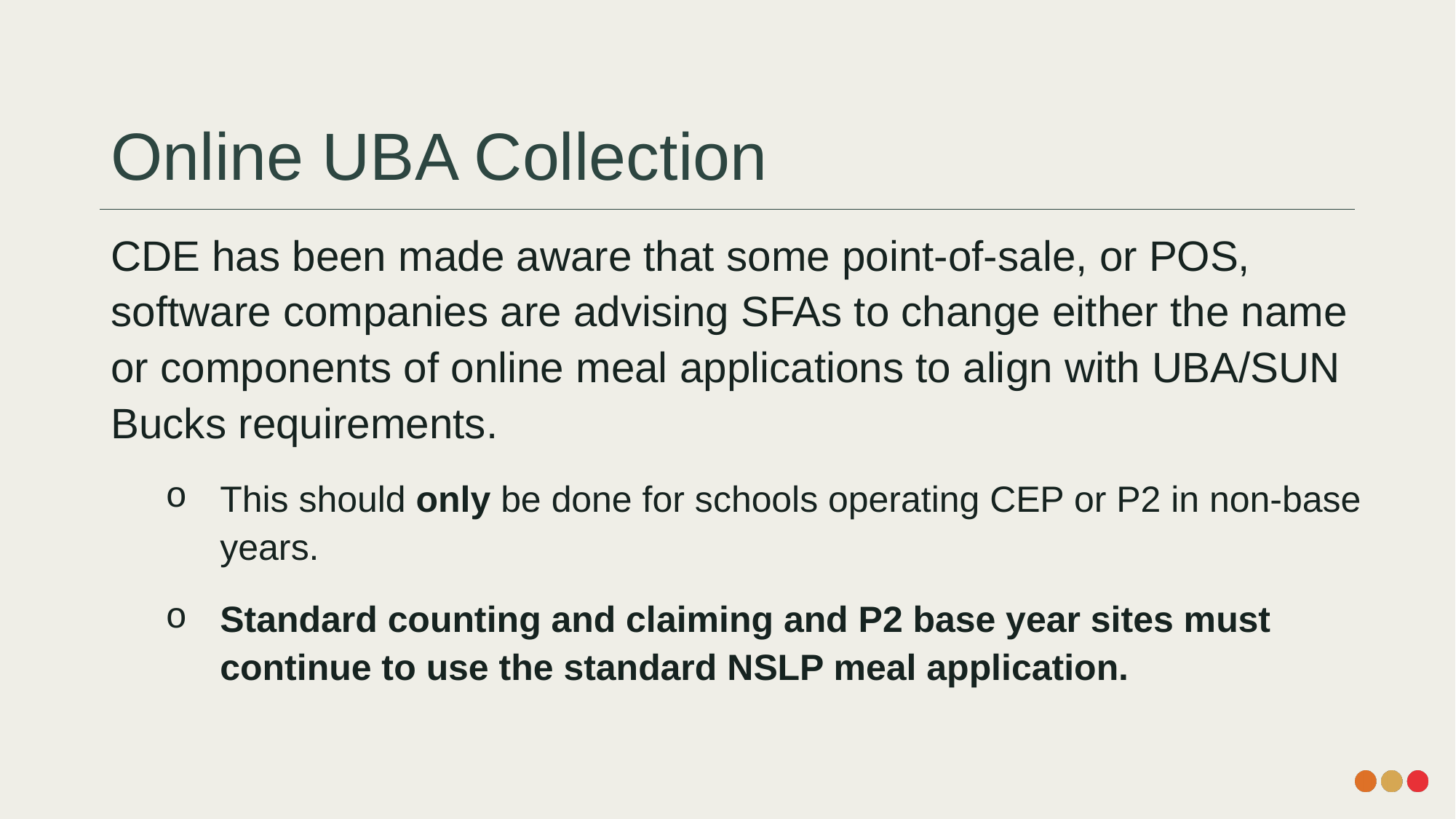

# Online UBA Collection
CDE has been made aware that some point-of-sale, or POS, software companies are advising SFAs to change either the name or components of online meal applications to align with UBA/SUN Bucks requirements.
This should only be done for schools operating CEP or P2 in non-base years.
Standard counting and claiming and P2 base year sites must continue to use the standard NSLP meal application.